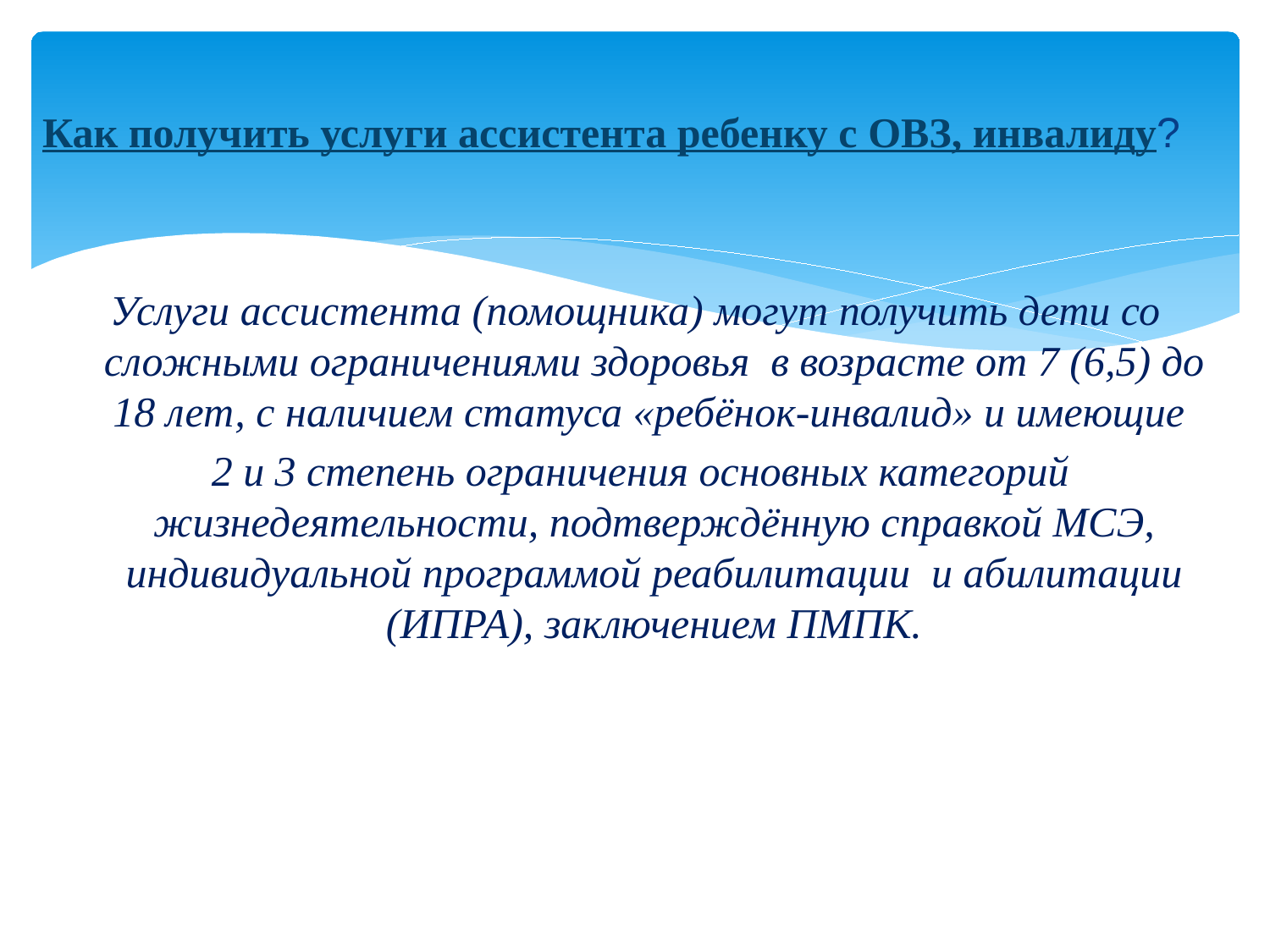

Как получить услуги ассистента ребенку с ОВЗ, инвалиду?

Услуги ассистента (помощника) могут получить дети со сложными ограничениями здоровья  в возрасте от 7 (6,5) до 18 лет, с наличием статуса «ребёнок-инвалид» и имеющие
 2 и 3 степень ограничения основных категорий жизнедеятельности, подтверждённую справкой МСЭ, индивидуальной программой реабилитации  и абилитации (ИПРА), заключением ПМПК.